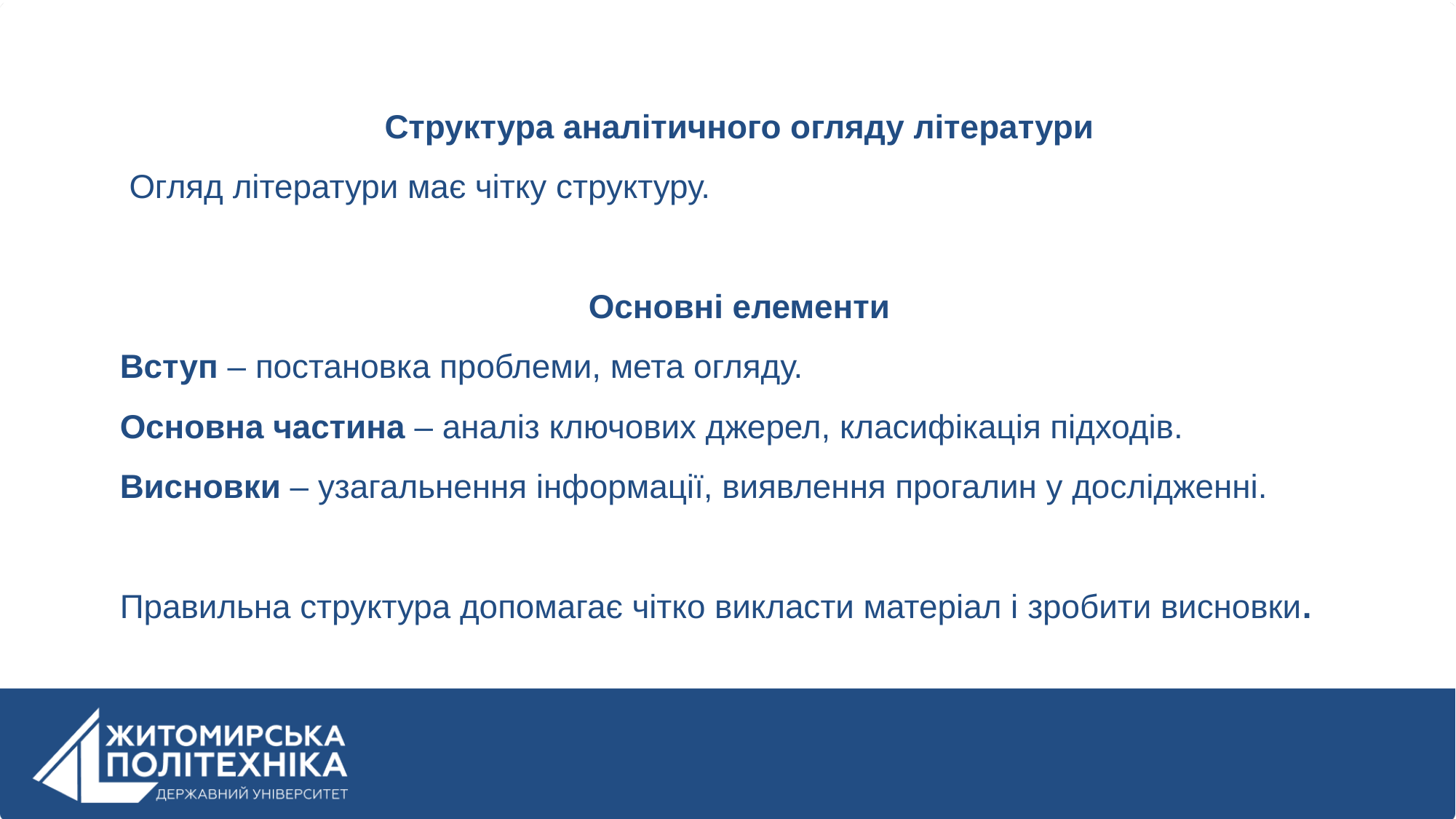

Структура аналітичного огляду літератури
 Огляд літератури має чітку структуру.

Основні елементи
Вступ – постановка проблеми, мета огляду.
Основна частина – аналіз ключових джерел, класифікація підходів.
Висновки – узагальнення інформації, виявлення прогалин у дослідженні.

Правильна структура допомагає чітко викласти матеріал і зробити висновки.